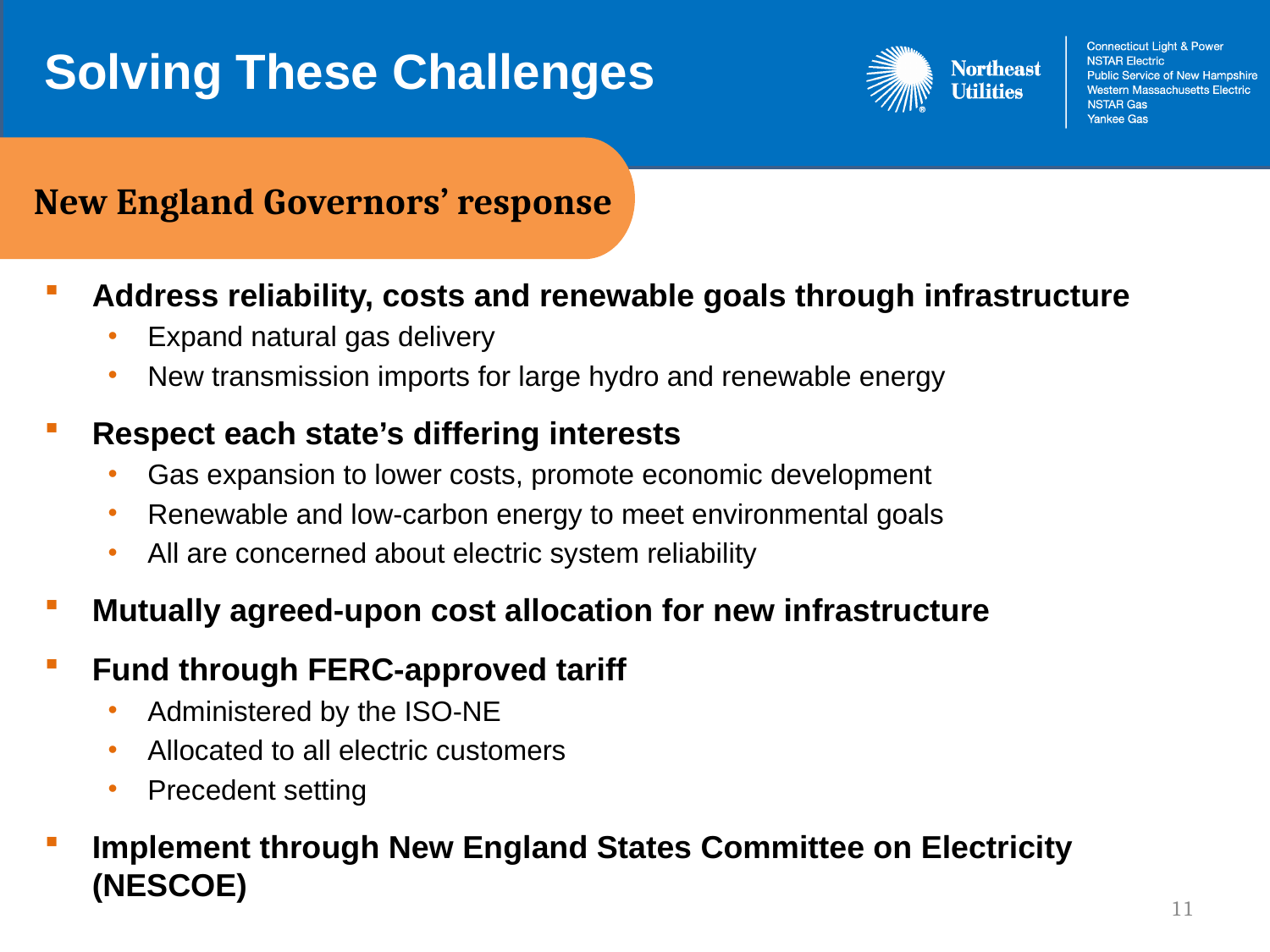

Solving These Challenges
New England Governors’ response
Address reliability, costs and renewable goals through infrastructure
Expand natural gas delivery
New transmission imports for large hydro and renewable energy
Respect each state’s differing interests
Gas expansion to lower costs, promote economic development
Renewable and low-carbon energy to meet environmental goals
All are concerned about electric system reliability
Mutually agreed-upon cost allocation for new infrastructure
Fund through FERC-approved tariff
Administered by the ISO-NE
Allocated to all electric customers
Precedent setting
Implement through New England States Committee on Electricity (NESCOE)
11